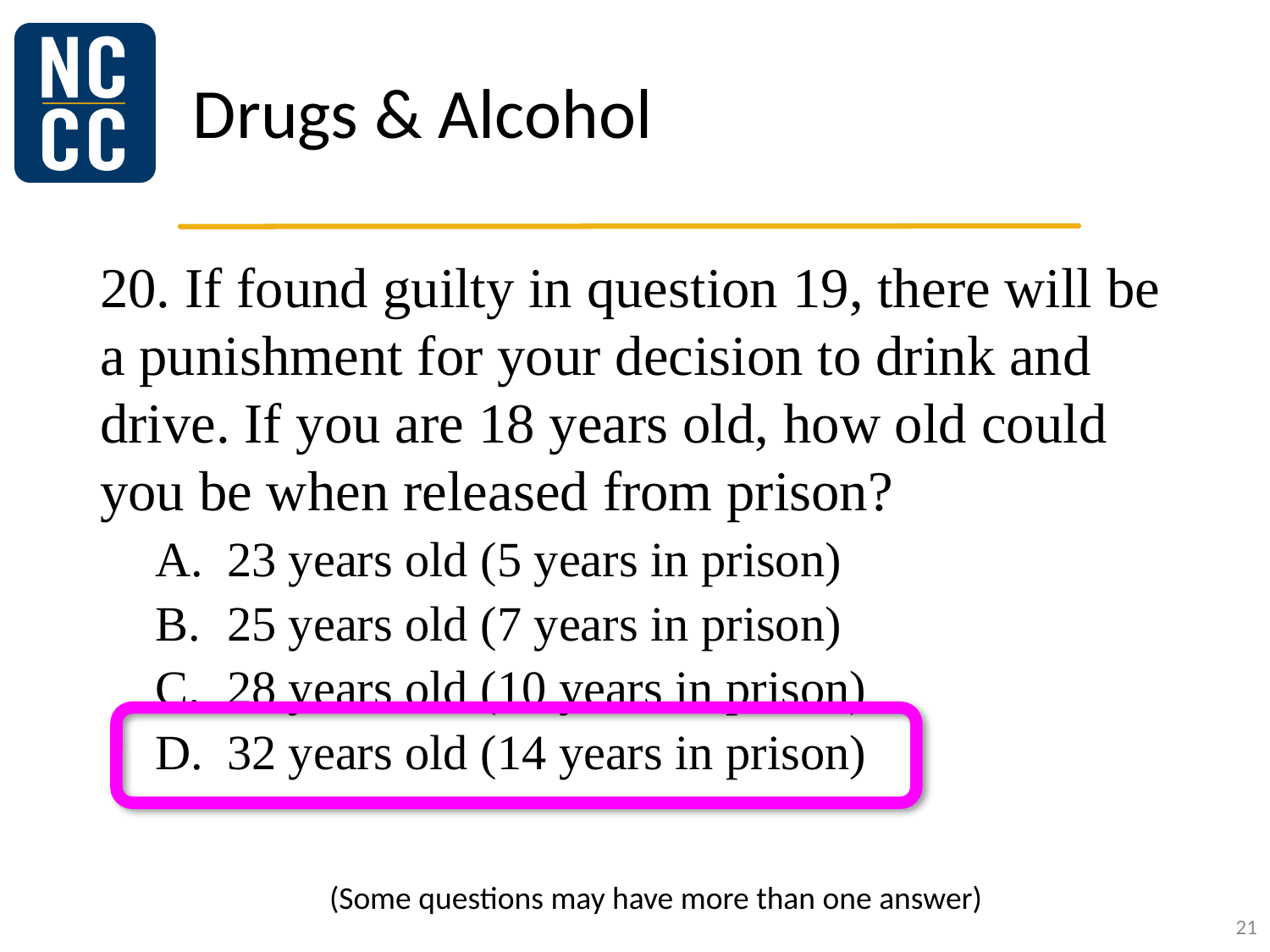

# Drugs & Alcohol
20. If found guilty in question 19, there will be a punishment for your decision to drink and drive. If you are 18 years old, how old could you be when released from prison?
23 years old (5 years in prison)
25 years old (7 years in prison)
28 years old (10 years in prison)
32 years old (14 years in prison)

(Some questions may have more than one answer)
21